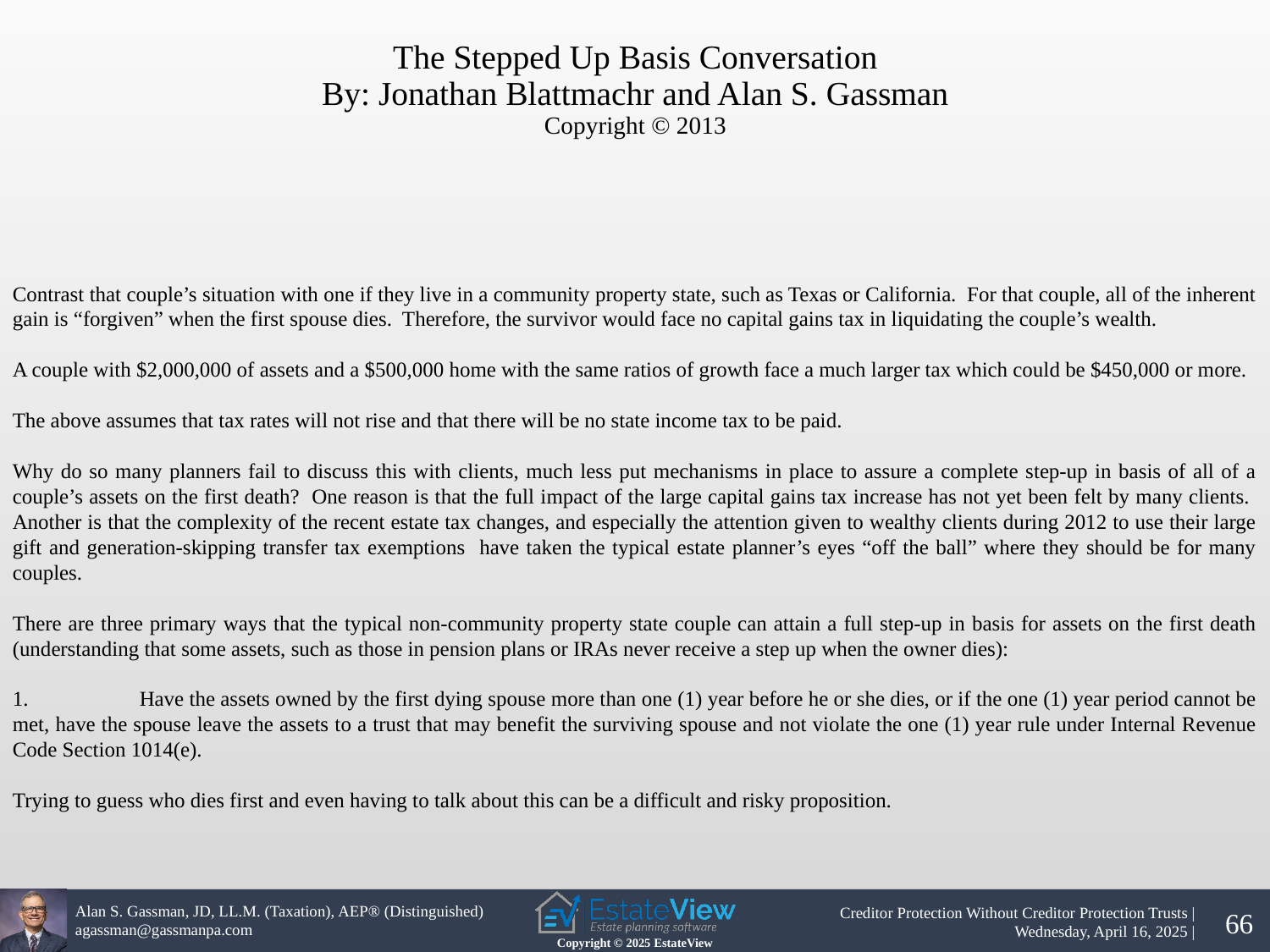

The Stepped Up Basis Conversation
By: Jonathan Blattmachr and Alan S. Gassman
Copyright © 2013
Contrast that couple’s situation with one if they live in a community property state, such as Texas or California.  For that couple, all of the inherent gain is “forgiven” when the first spouse dies.  Therefore, the survivor would face no capital gains tax in liquidating the couple’s wealth.

A couple with $2,000,000 of assets and a $500,000 home with the same ratios of growth face a much larger tax which could be $450,000 or more.

The above assumes that tax rates will not rise and that there will be no state income tax to be paid.

Why do so many planners fail to discuss this with clients, much less put mechanisms in place to assure a complete step-up in basis of all of a couple’s assets on the first death?  One reason is that the full impact of the large capital gains tax increase has not yet been felt by many clients.  Another is that the complexity of the recent estate tax changes, and especially the attention given to wealthy clients during 2012 to use their large gift and generation-skipping transfer tax exemptions  have taken the typical estate planner’s eyes “off the ball” where they should be for many couples.

There are three primary ways that the typical non-community property state couple can attain a full step-up in basis for assets on the first death (understanding that some assets, such as those in pension plans or IRAs never receive a step up when the owner dies):

1.	Have the assets owned by the first dying spouse more than one (1) year before he or she dies, or if the one (1) year period cannot be met, have the spouse leave the assets to a trust that may benefit the surviving spouse and not violate the one (1) year rule under Internal Revenue Code Section 1014(e).

Trying to guess who dies first and even having to talk about this can be a difficult and risky proposition.